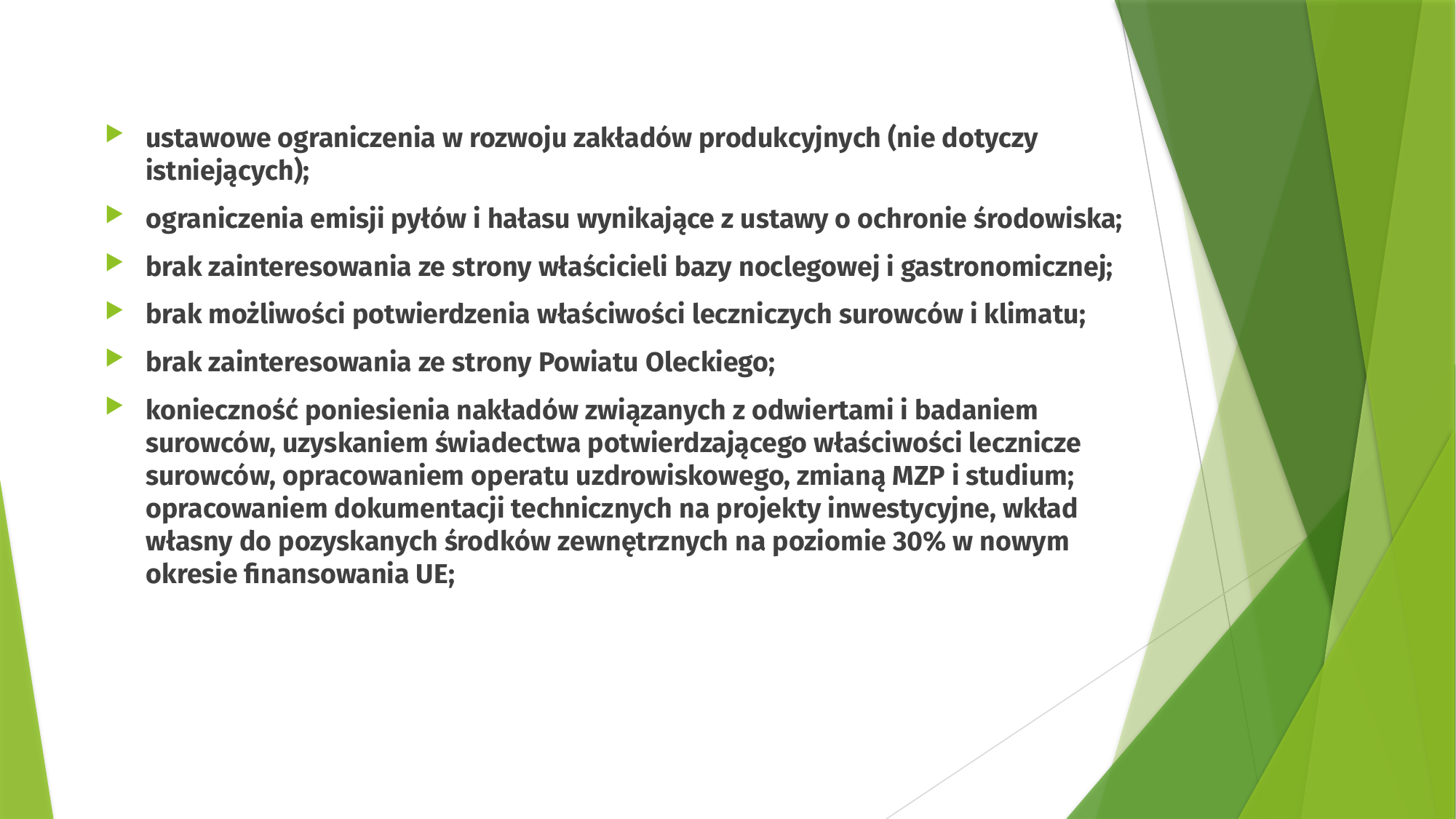

ustawowe ograniczenia w rozwoju zakładów produkcyjnych (nie dotyczy istniejących);
ograniczenia emisji pyłów i hałasu wynikające z ustawy o ochronie środowiska;
brak zainteresowania ze strony właścicieli bazy noclegowej i gastronomicznej;
brak możliwości potwierdzenia właściwości leczniczych surowców i klimatu;
brak zainteresowania ze strony Powiatu Oleckiego;
konieczność poniesienia nakładów związanych z odwiertami i badaniem surowców, uzyskaniem świadectwa potwierdzającego właściwości lecznicze surowców, opracowaniem operatu uzdrowiskowego, zmianą MZP i studium; opracowaniem dokumentacji technicznych na projekty inwestycyjne, wkład własny do pozyskanych środków zewnętrznych na poziomie 30% w nowym okresie finansowania UE;